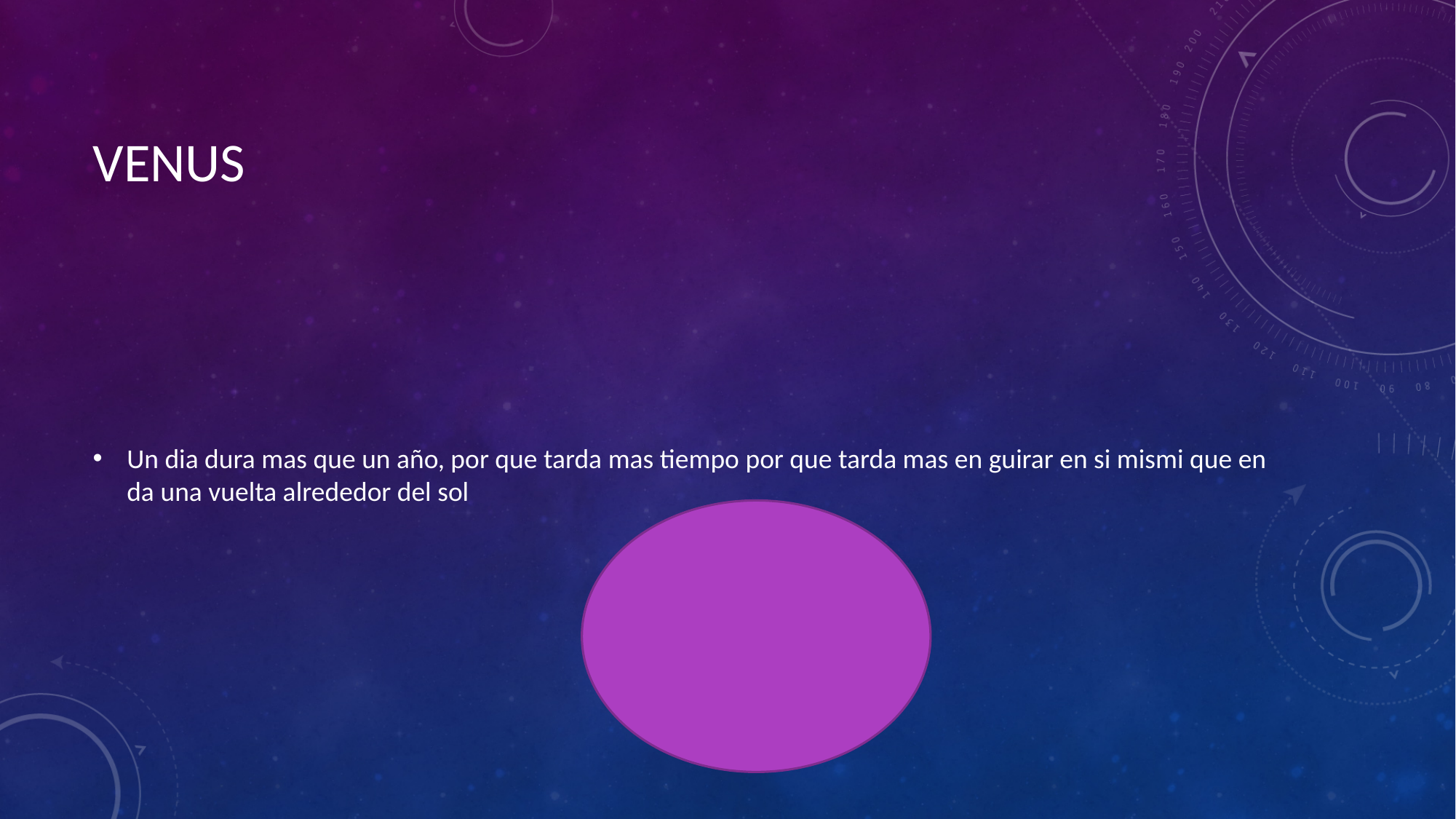

# Venus
Un dia dura mas que un año, por que tarda mas tiempo por que tarda mas en guirar en si mismi que en da una vuelta alrededor del sol